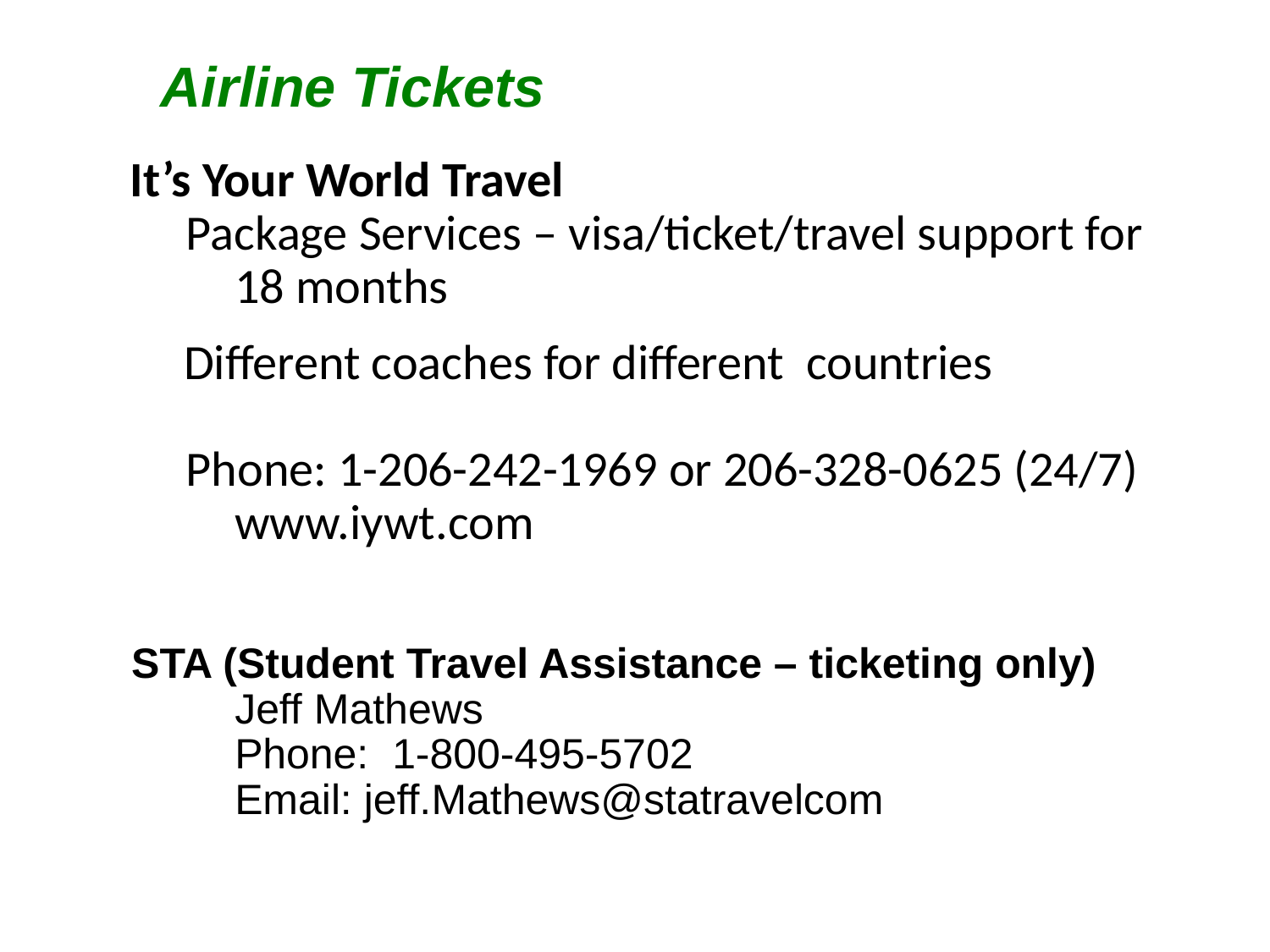

Airline Tickets
  It’s Your World Travel
       Package Services – visa/ticket/travel support for
	18 months

        Different coaches for different  countries

       Phone: 1-206-242-1969 or 206-328-0625 (24/7)
      	www.iywt.com

  STA (Student Travel Assistance – ticketing only)
	Jeff Mathews
	Phone:  1-800-495-5702
	Email: jeff.Mathews@statravelcom